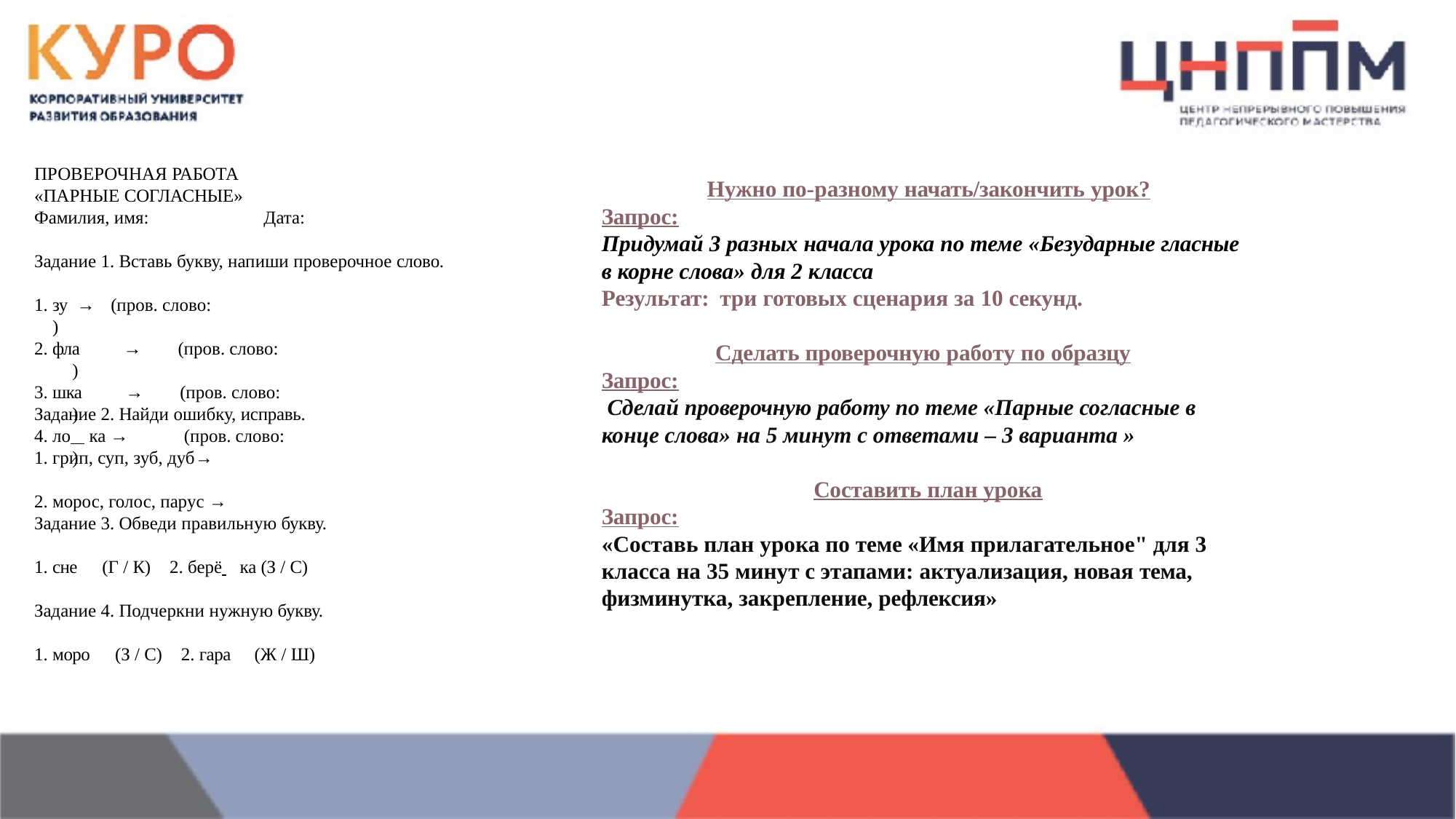

ПРОВЕРОЧНАЯ РАБОТА
«ПАРНЫЕ СОГЛАСНЫЕ»
Фамилия, имя: 	Дата:
Нужно по-разному начать/закончить урок?
Запрос:
Придумай 3 разных начала урока по теме «Безударные гласные в корне слова» для 2 класса
Результат: три готовых сценария за 10 секунд.
Задание 1. Вставь букву, напиши проверочное слово.
зу	 → 	(пров. слово: 	)
фла	→ 	(пров. слово: 	)
шка	→ 	(пров. слово: 	)
ло  ка → 	(пров. слово: 	)
Сделать проверочную работу по образцу
Запрос:
Сделай проверочную работу по теме «Парные согласные в конце слова» на 5 минут с ответами – 3 варианта »
Задание 2. Найди ошибку, исправь.
грип, суп, зуб, дуб→
морос, голос, парус →
Составить план урока
Запрос:
«Составь план урока по теме «Имя прилагательное" для 3 класса на 35 минут с этапами: актуализация, новая тема, физминутка, закрепление, рефлексия»
Задание 3. Обведи правильную букву.
1. сне	(Г / К)	2. берё ка (З / С)
Задание 4. Подчеркни нужную букву.
1. моро	(З / С)	2. гара	(Ж / Ш)